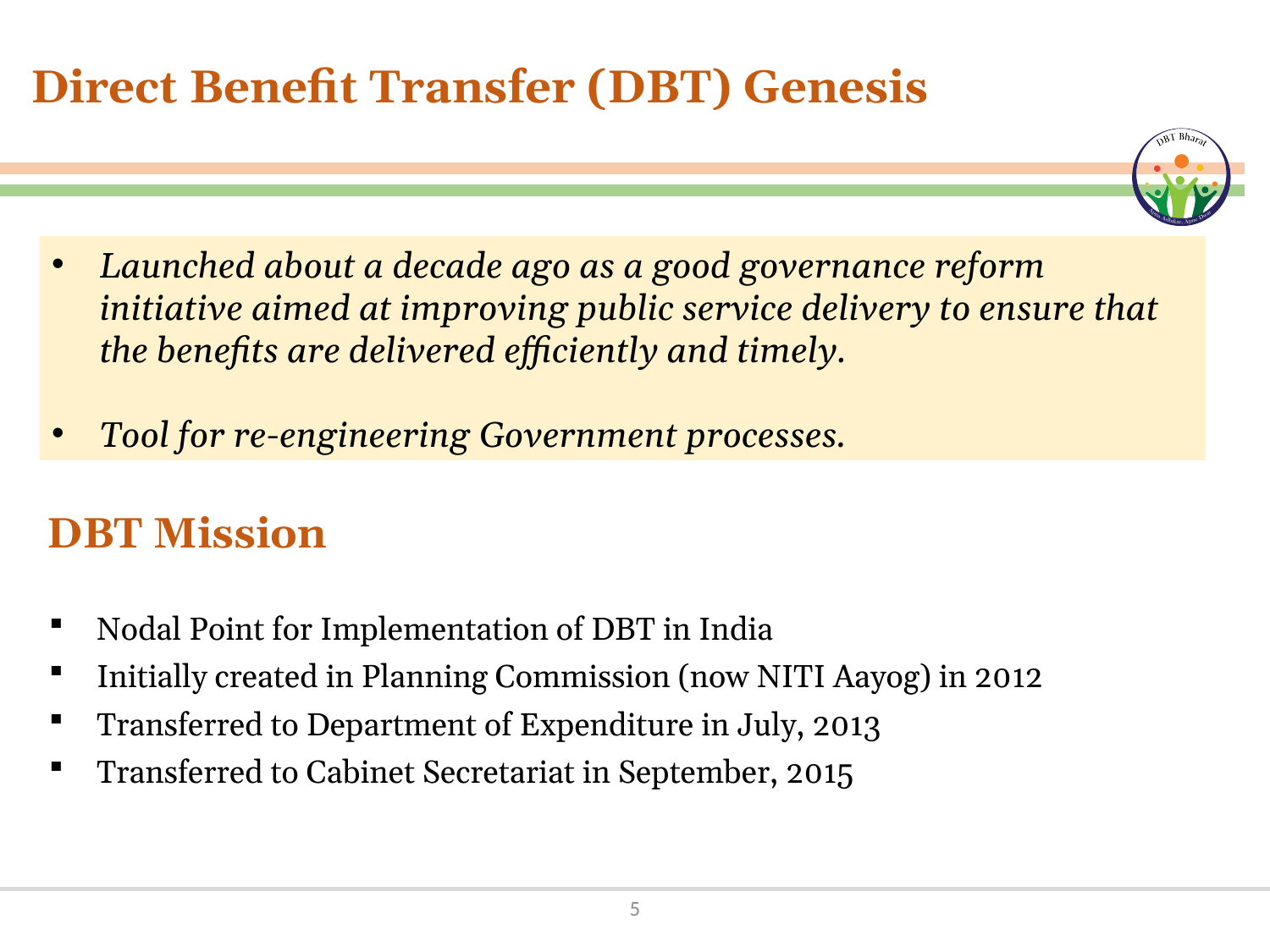

# Direct Benefit Transfer (DBT) Genesis
Launched about a decade ago as a good governance reform initiative aimed at improving public service delivery to ensure that the benefits are delivered efficiently and timely.

Tool for re-engineering Government processes.
DBT Mission

Nodal Point for Implementation of DBT in India
Initially created in Planning Commission (now NITI Aayog) in 2012
Transferred to Department of Expenditure in July, 2013
Transferred to Cabinet Secretariat in September, 2015
5